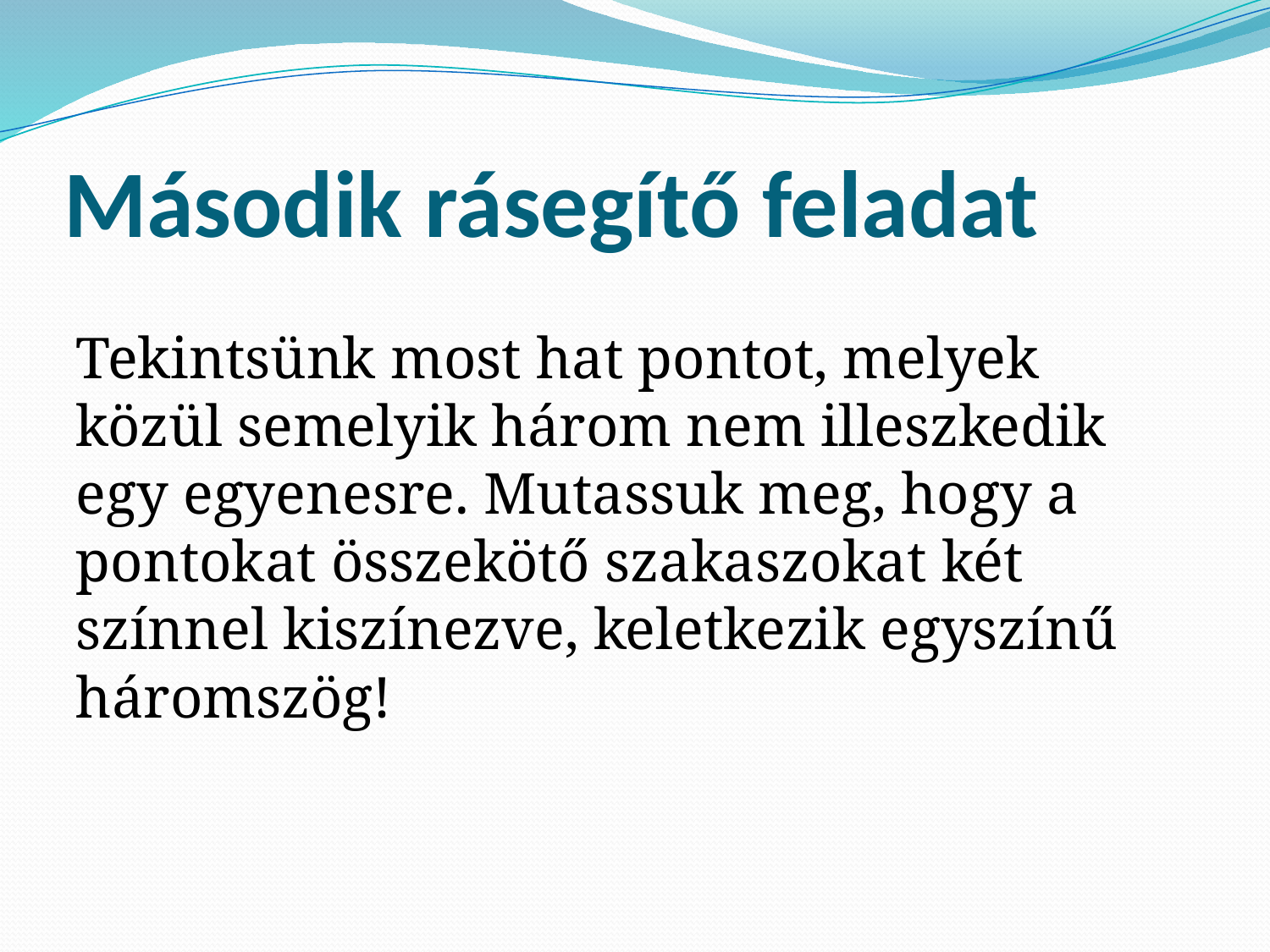

# Második rásegítő feladat
Tekintsünk most hat pontot, melyek közül semelyik három nem illeszkedik egy egyenesre. Mutassuk meg, hogy a pontokat összekötő szakaszokat két színnel kiszínezve, keletkezik egyszínű háromszög!